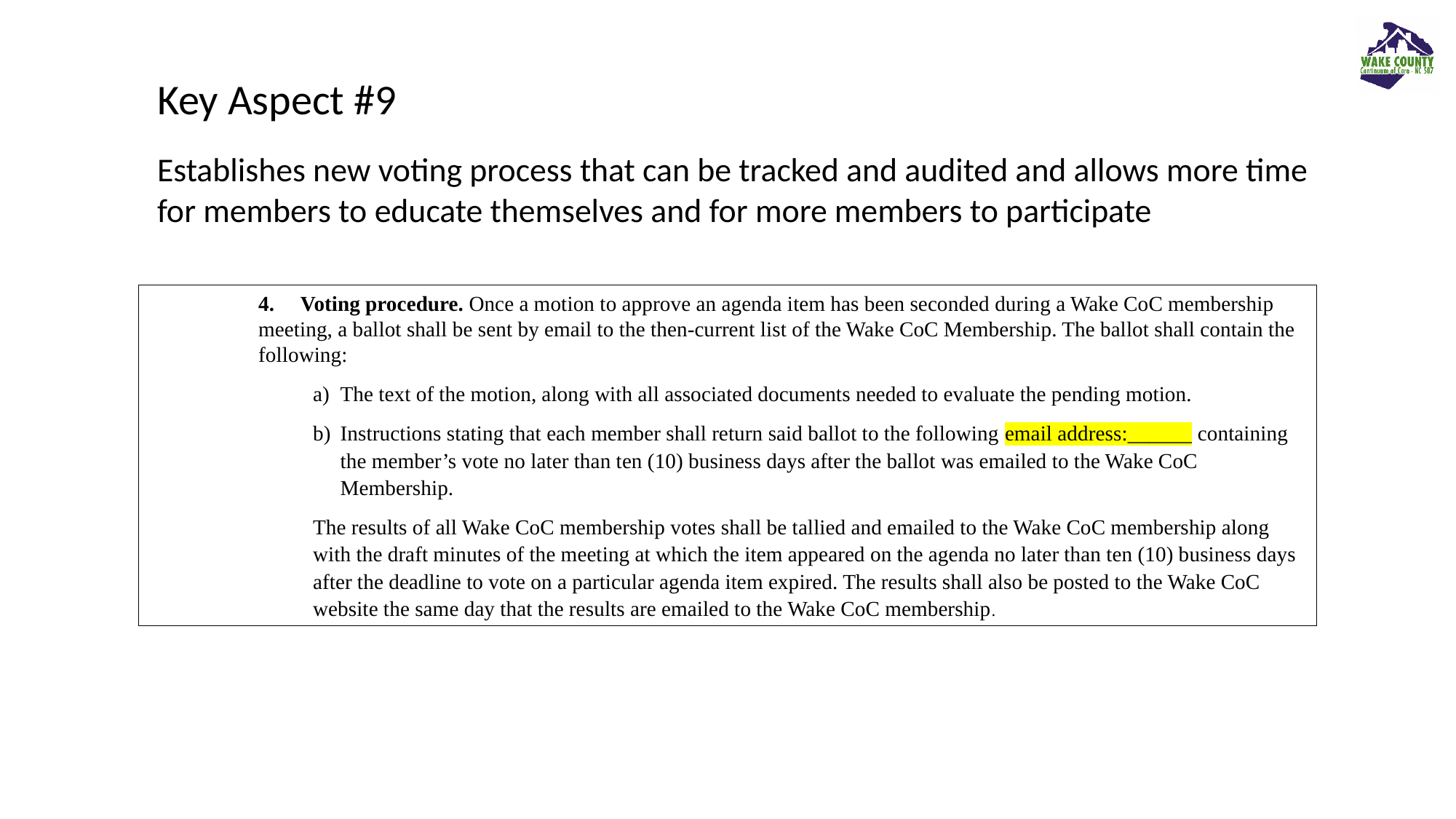

Key Aspect #9
Establishes new voting process that can be tracked and audited and allows more time for members to educate themselves and for more members to participate
4.     Voting procedure. Once a motion to approve an agenda item has been seconded during a Wake CoC membership meeting, a ballot shall be sent by email to the then-current list of the Wake CoC Membership. The ballot shall contain the following:
The text of the motion, along with all associated documents needed to evaluate the pending motion.
Instructions stating that each member shall return said ballot to the following email address:______ containing the member’s vote no later than ten (10) business days after the ballot was emailed to the Wake CoC Membership.
The results of all Wake CoC membership votes shall be tallied and emailed to the Wake CoC membership along with the draft minutes of the meeting at which the item appeared on the agenda no later than ten (10) business days after the deadline to vote on a particular agenda item expired. The results shall also be posted to the Wake CoC website the same day that the results are emailed to the Wake CoC membership.